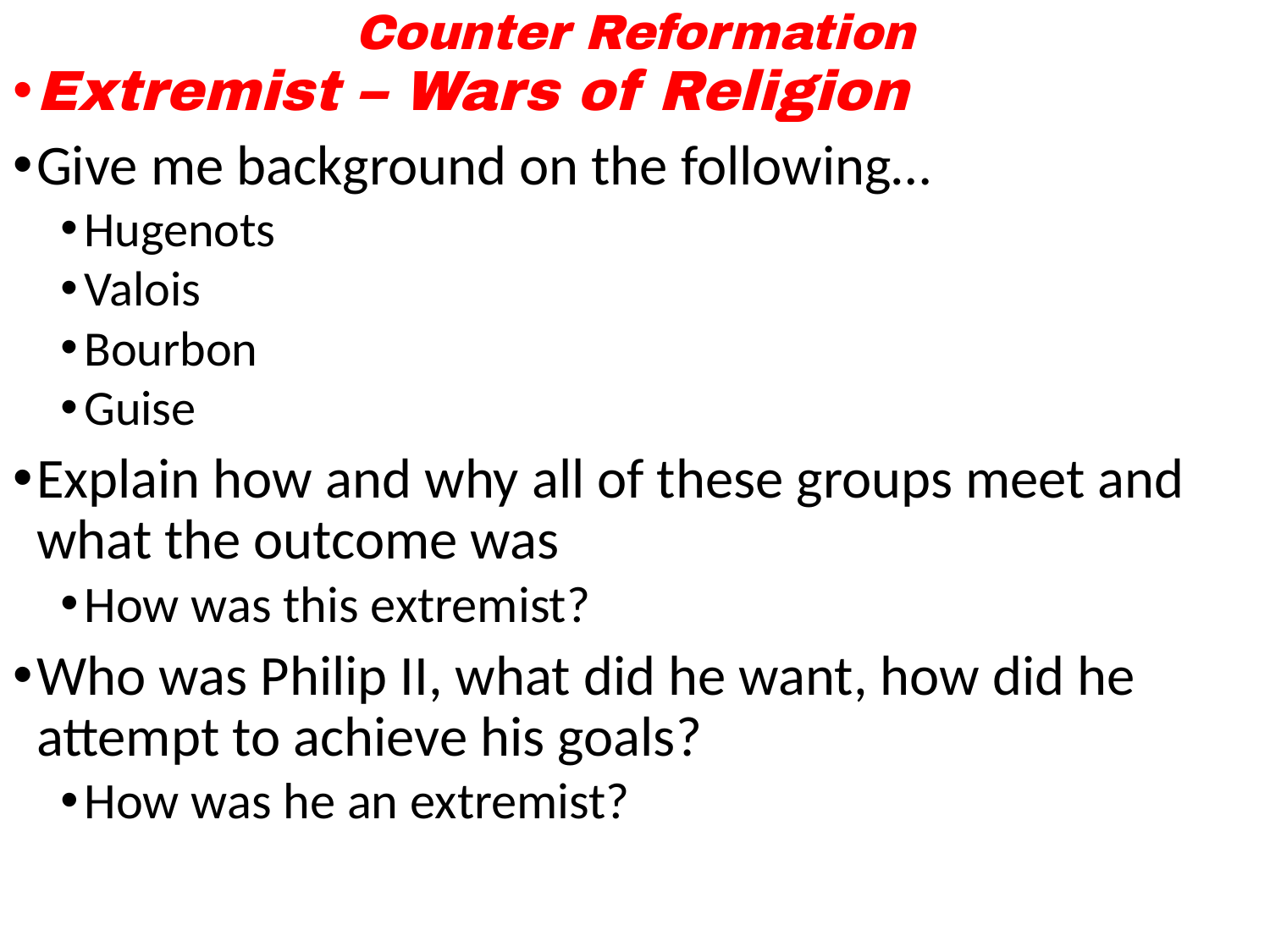

# Counter Reformation
Extremist – Wars of Religion
Give me background on the following…
Hugenots
Valois
Bourbon
Guise
Explain how and why all of these groups meet and what the outcome was
How was this extremist?
Who was Philip II, what did he want, how did he attempt to achieve his goals?
How was he an extremist?